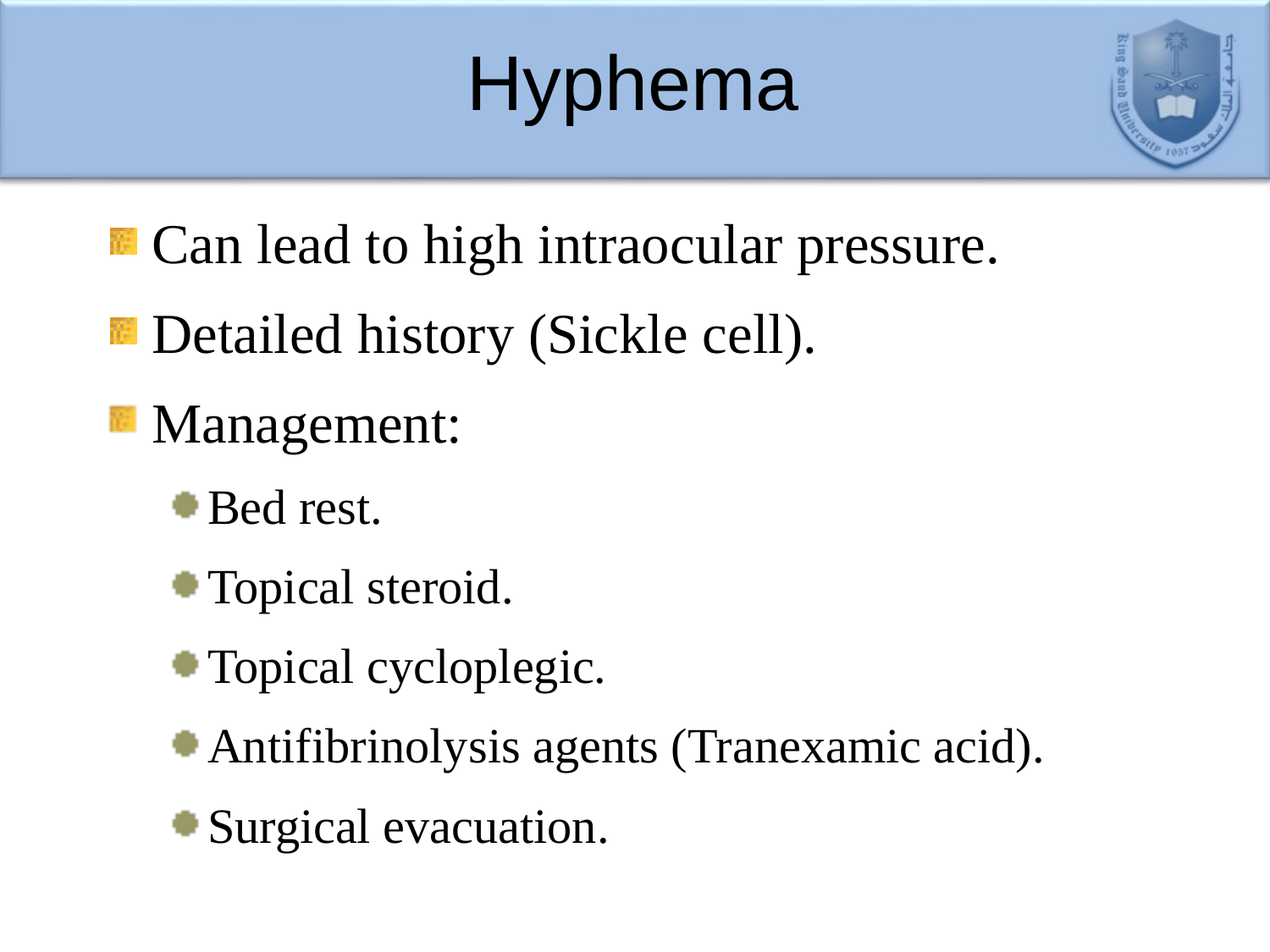

# Hyphema
Can lead to high intraocular pressure.
Detailed history (Sickle cell).
Management:
Bed rest.
Topical steroid.
Topical cycloplegic.
Antifibrinolysis agents (Tranexamic acid).
Surgical evacuation.